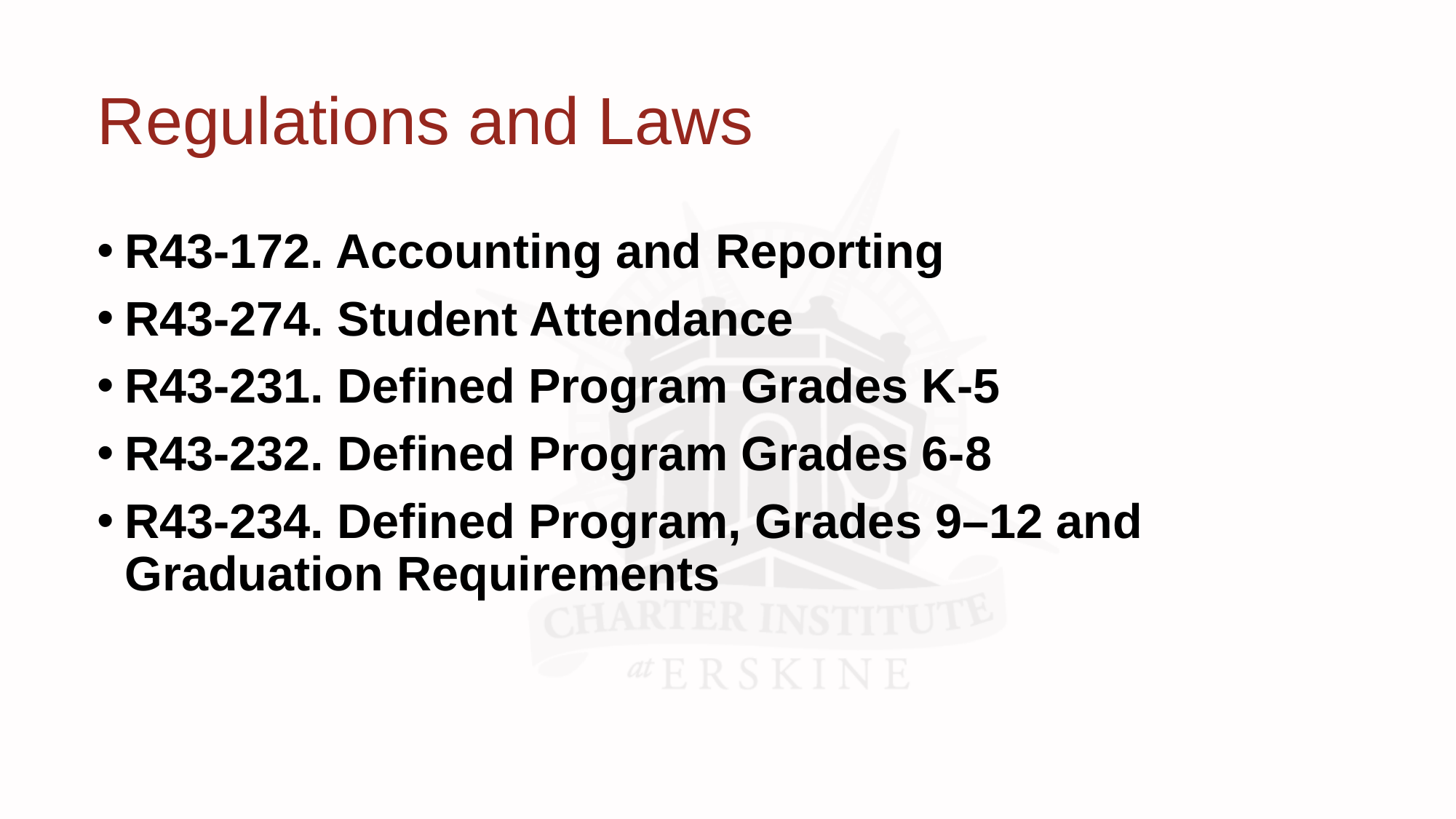

# Regulations and Laws
R43-172. Accounting and Reporting
R43-274. Student Attendance
R43-231. Defined Program Grades K-5
R43-232. Defined Program Grades 6-8
R43-234. Defined Program, Grades 9–12 and Graduation Requirements